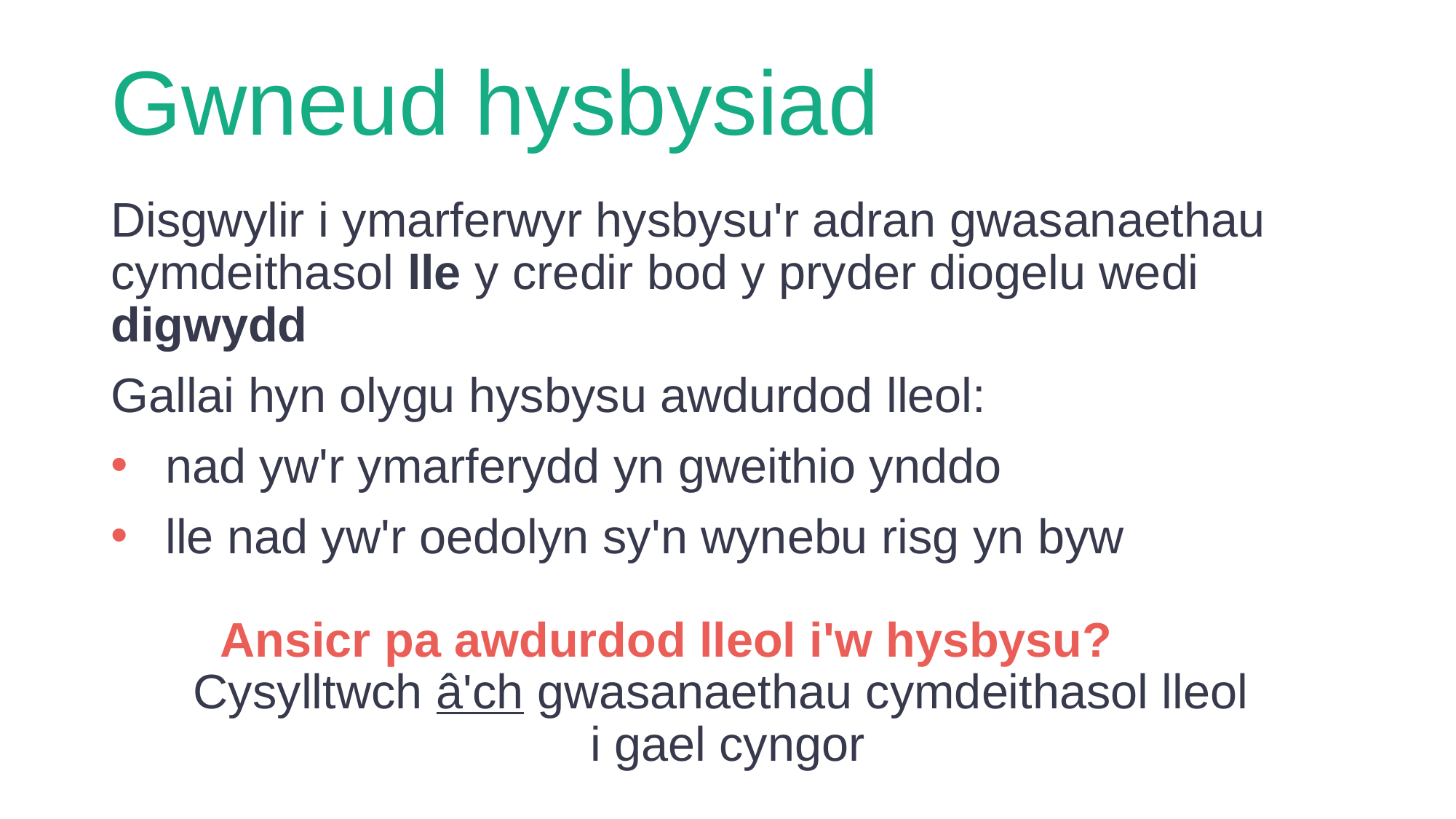

# Gwneud hysbysiad
Disgwylir i ymarferwyr hysbysu'r adran gwasanaethau cymdeithasol lle y credir bod y pryder diogelu wedi digwydd
Gallai hyn olygu hysbysu awdurdod lleol:
nad yw'r ymarferydd yn gweithio ynddo
lle nad yw'r oedolyn sy'n wynebu risg yn byw

	Ansicr pa awdurdod lleol i'w hysbysu?
Cysylltwch â'ch gwasanaethau cymdeithasol lleol
i gael cyngor